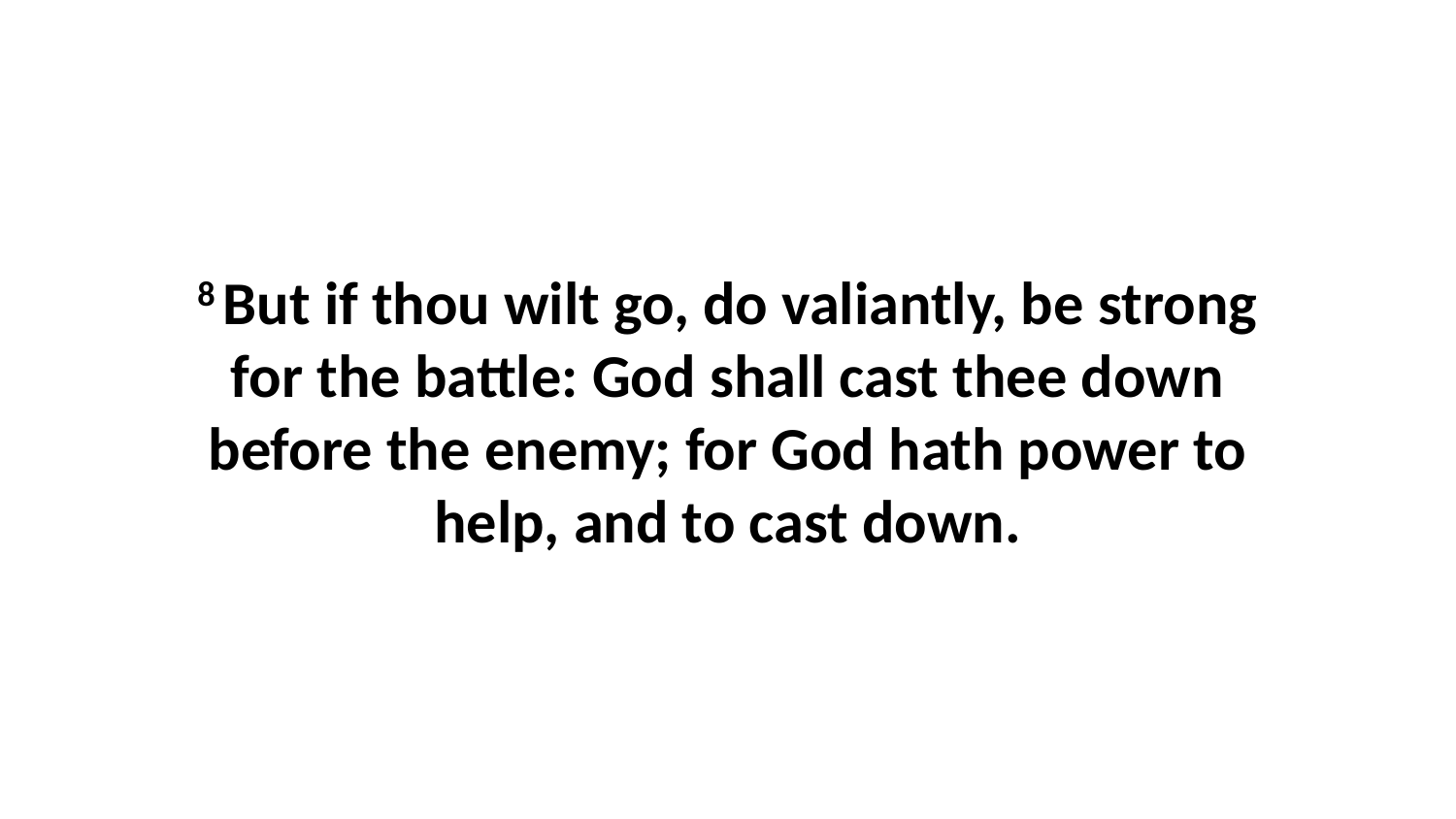

8 But if thou wilt go, do valiantly, be strong for the battle: God shall cast thee down before the enemy; for God hath power to help, and to cast down.